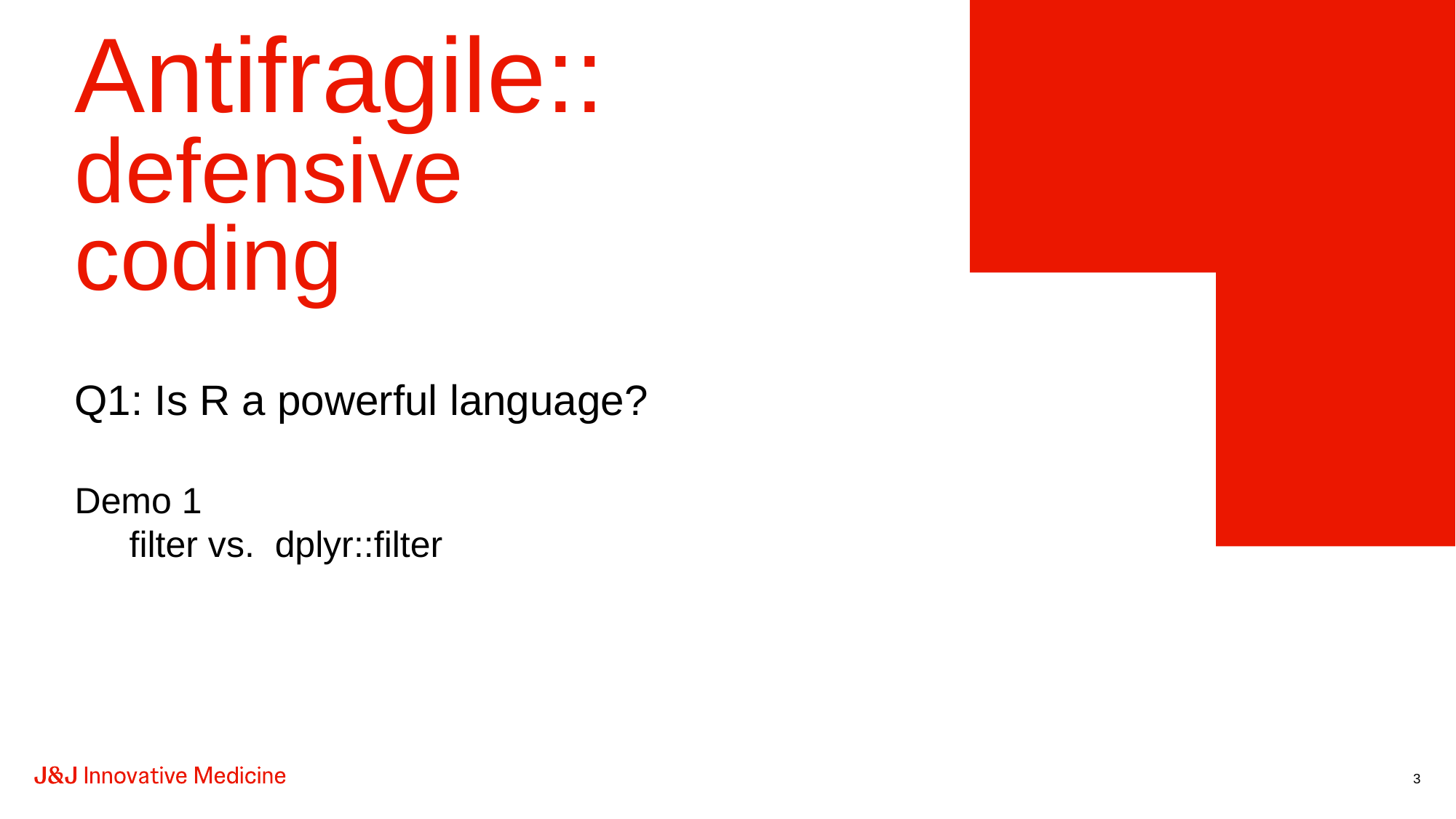

# Antifragile:: defensive coding
Q1: Is R a powerful language?
Demo 1
filter vs.  dplyr::filter

3